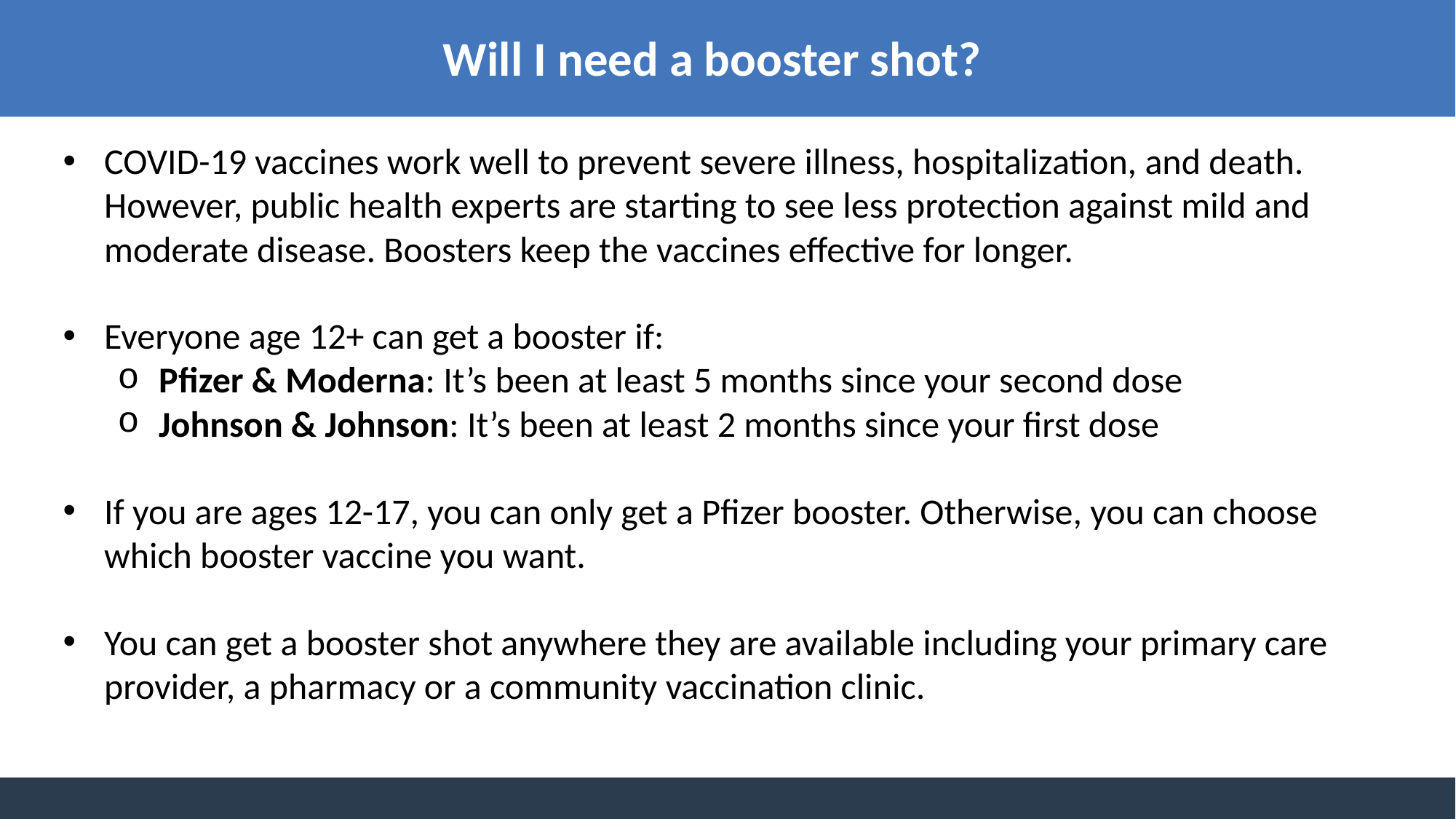

Will I need a booster shot?
COVID-19 vaccines work well to prevent severe illness, hospitalization, and death. However, public health experts are starting to see less protection against mild and moderate disease. Boosters keep the vaccines effective for longer.

Everyone age 12+ can get a booster if:
Pfizer & Moderna: It’s been at least 5 months since your second dose
Johnson & Johnson: It’s been at least 2 months since your first dose

If you are ages 12-17, you can only get a Pfizer booster. Otherwise, you can choose which booster vaccine you want.

You can get a booster shot anywhere they are available including your primary care provider, a pharmacy or a community vaccination clinic.